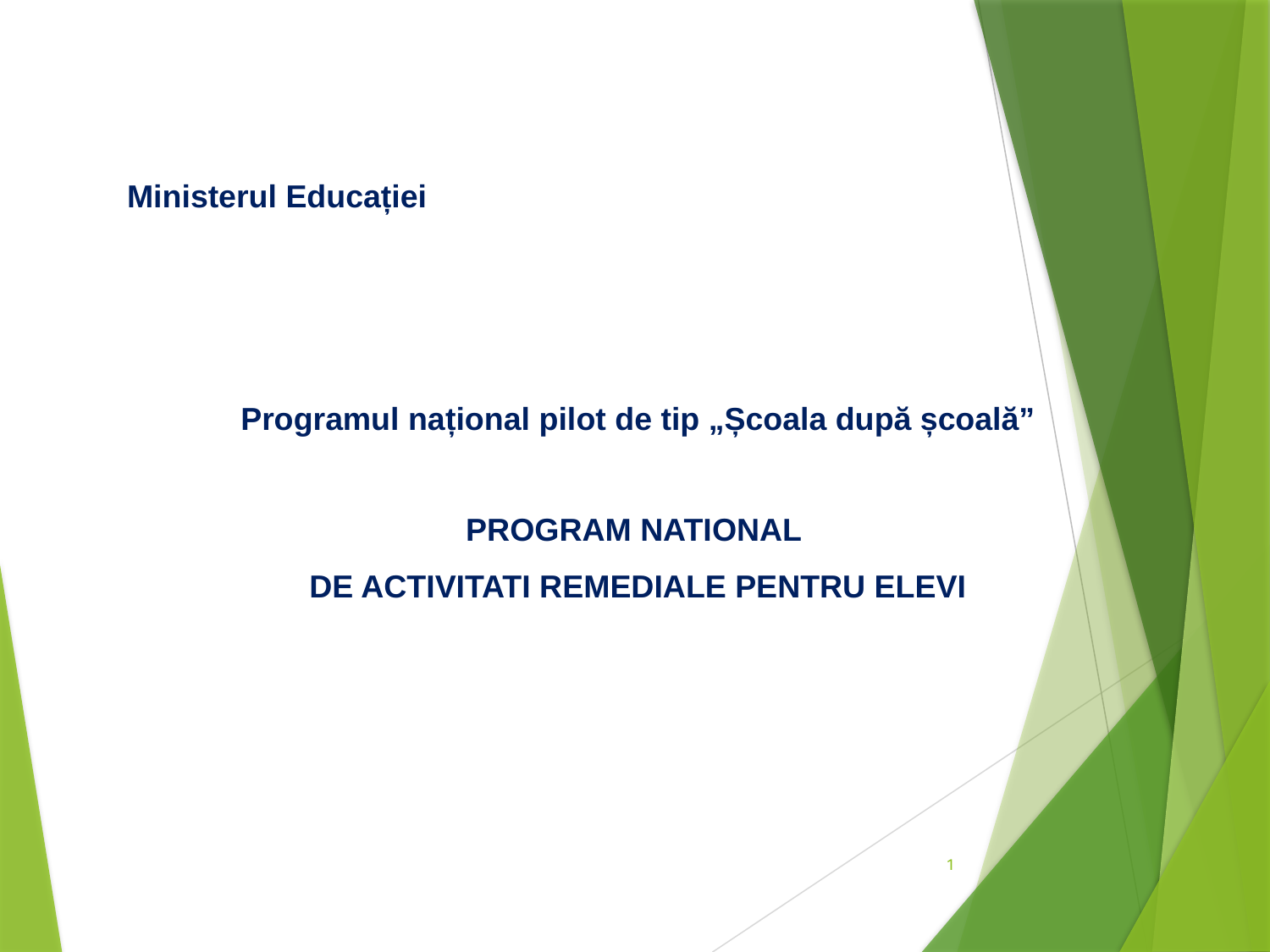

Ministerul Educației

Programul național pilot de tip „Școala după școală”

PROGRAM NATIONAL
DE ACTIVITATI REMEDIALE PENTRU ELEVI

1